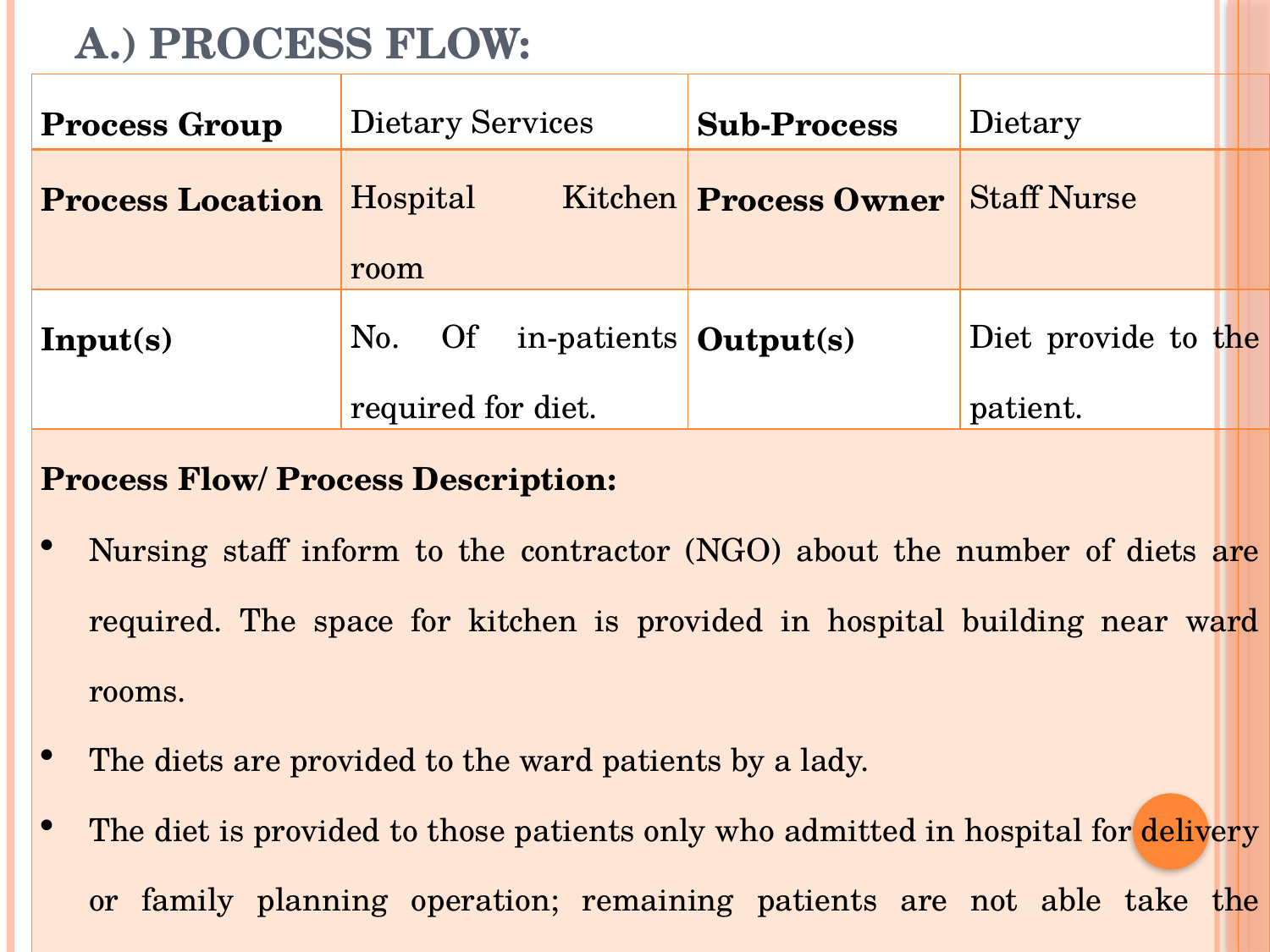

# A.) Process Flow:
| Process Group | Dietary Services |  | Sub-Process | Dietary |
| --- | --- | --- | --- | --- |
| Process Location | Hospital Kitchen room |  | Process Owner | Staff Nurse |
| Input(s) | No. Of in-patients required for diet. |  | Output(s) | Diet provide to the patient. |
| Process Flow/ Process Description: Nursing staff inform to the contractor (NGO) about the number of diets are required. The space for kitchen is provided in hospital building near ward rooms. The diets are provided to the ward patients by a lady. The diet is provided to those patients only who admitted in hospital for delivery or family planning operation; remaining patients are not able take the advantage of dietary services. Diet is given three times as breakfast, lunch and dinner. |  |  |  |  |
| Patients Records |  | Patient Diet Register |  |  |